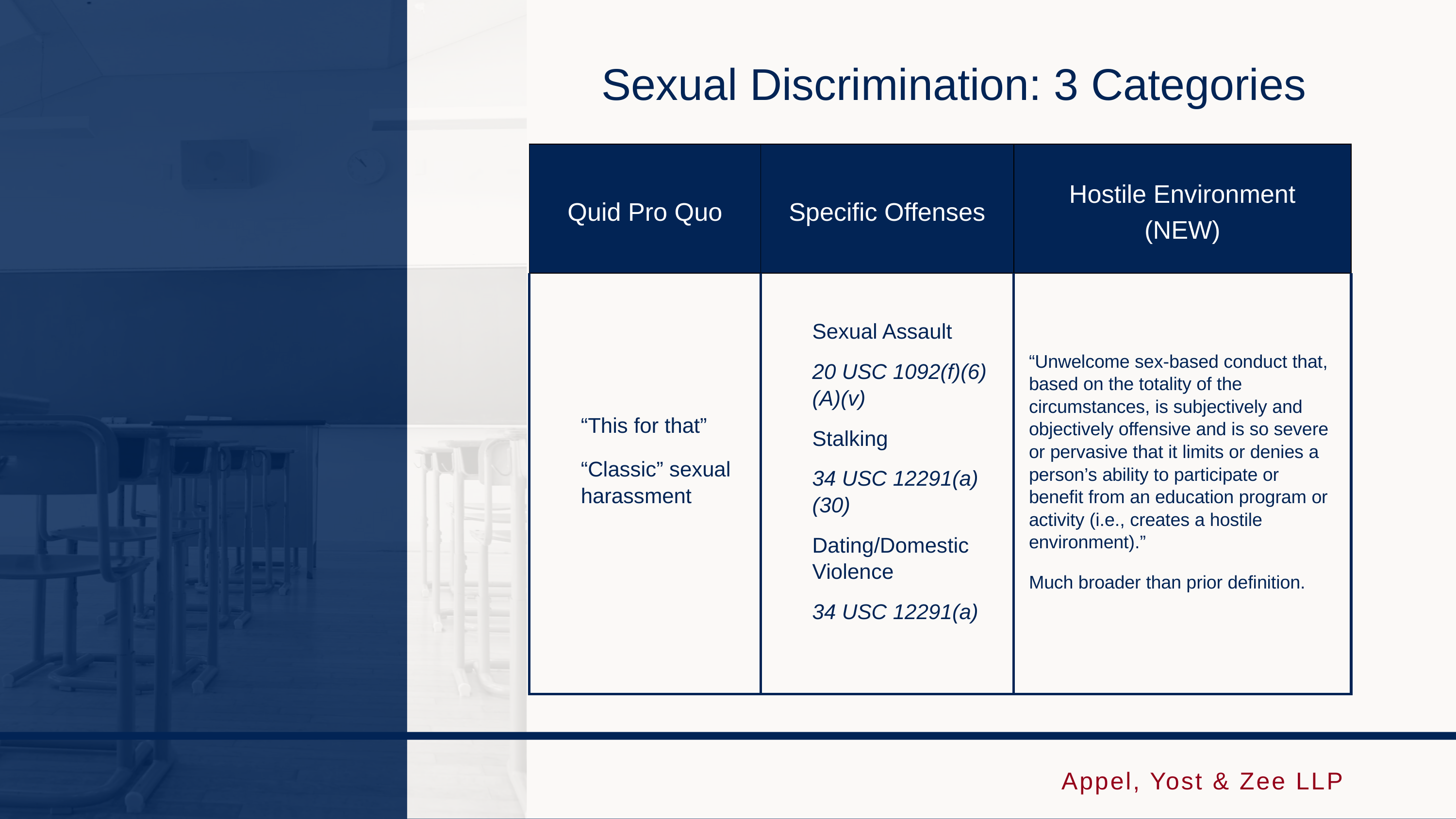

Sexual Discrimination: 3 Categories
| Quid Pro Quo | Specific Offenses | Hostile Environment (NEW) |
| --- | --- | --- |
| “This for that” “Classic” sexual harassment | Sexual Assault 20 USC 1092(f)(6)(A)(v) Stalking 34 USC 12291(a)(30) Dating/Domestic Violence 34 USC 12291(a) | “Unwelcome sex-based conduct that, based on the totality of the circumstances, is subjectively and objectively offensive and is so severe or pervasive that it limits or denies a person’s ability to participate or benefit from an education program or activity (i.e., creates a hostile environment).” Much broader than prior definition. |

Appel, Yost & Zee LLP